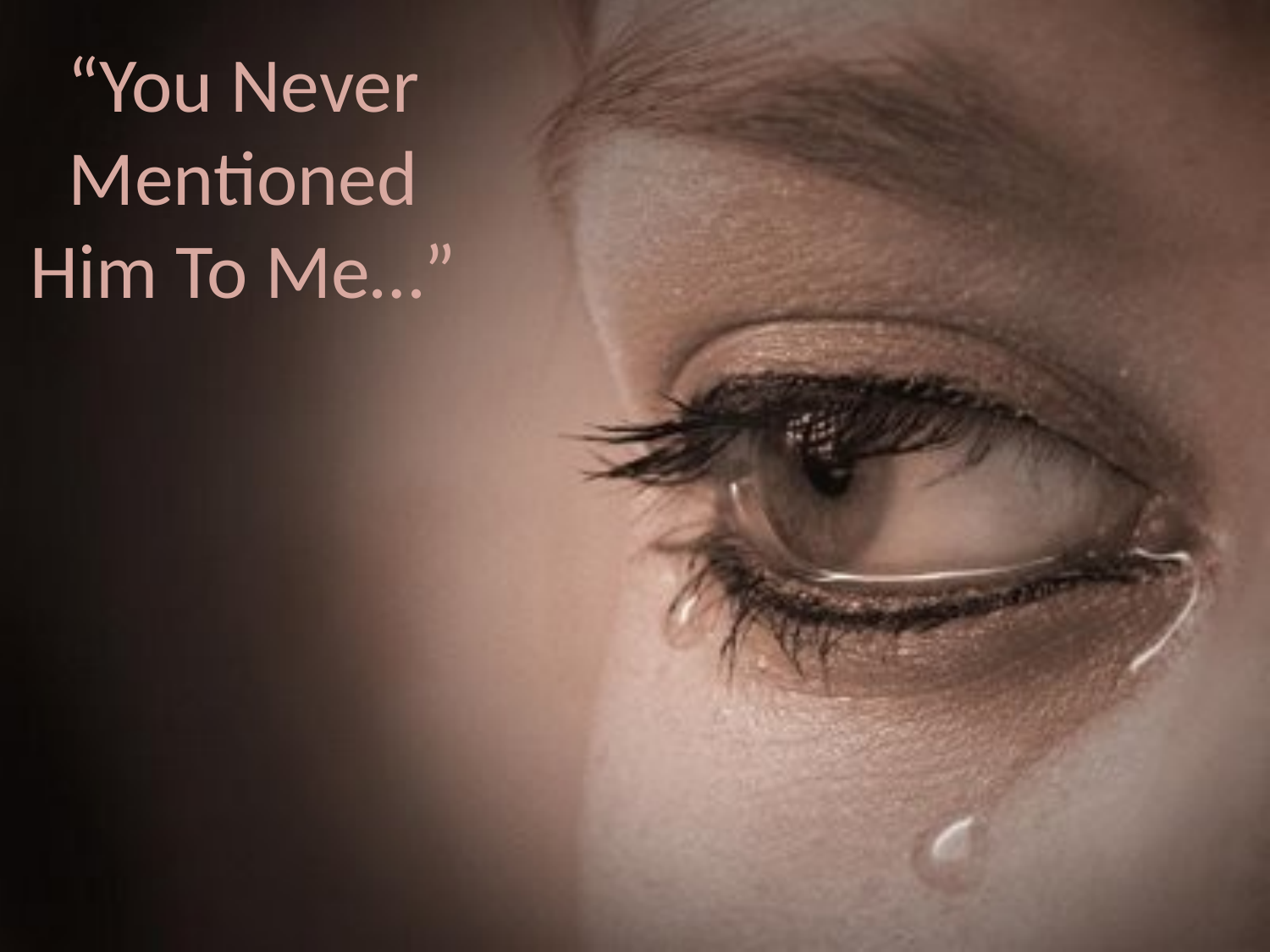

# “You Never Mentioned Him To Me…”